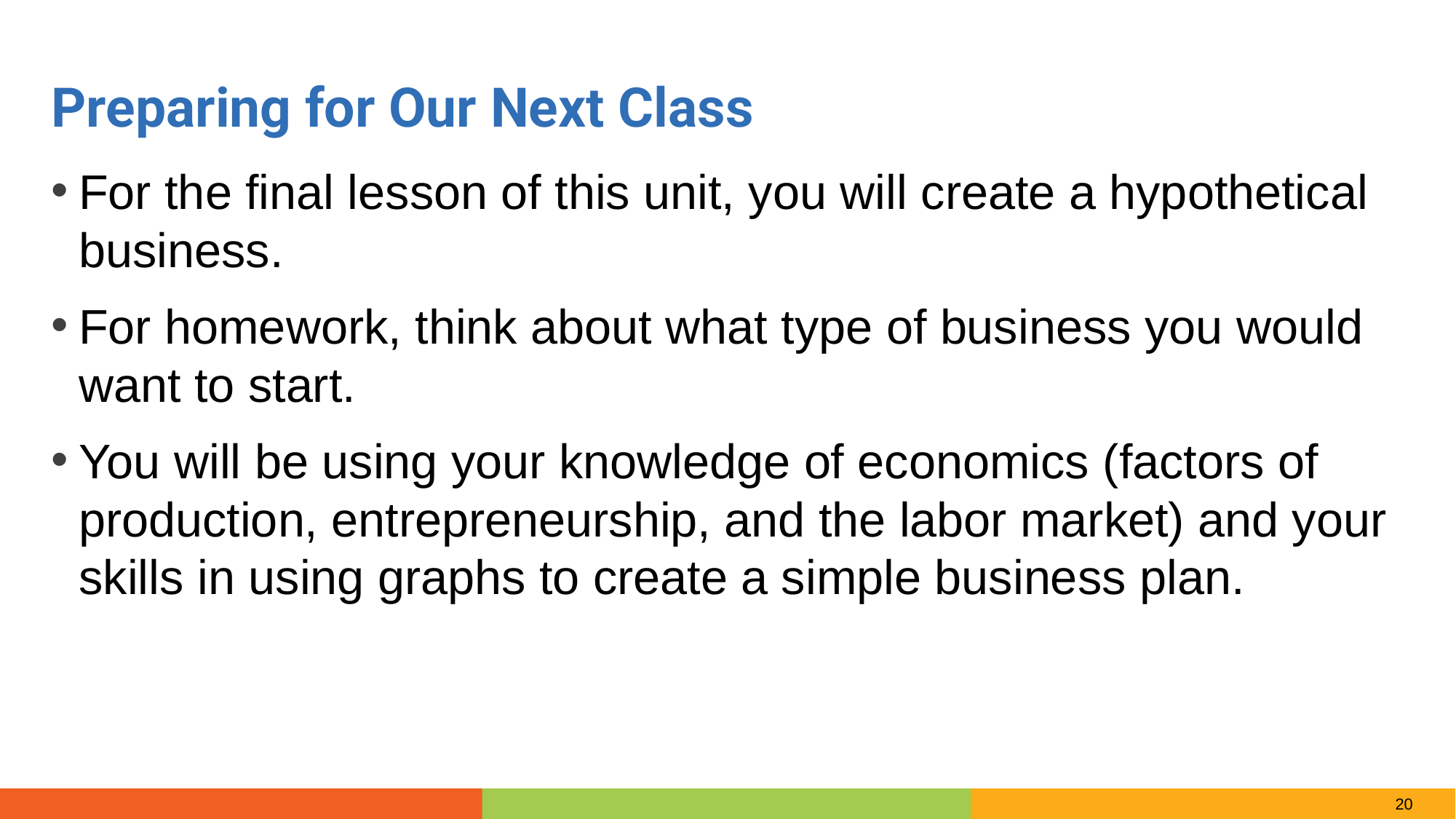

Preparing for Our Next Class
For the final lesson of this unit, you will create a hypothetical business.
For homework, think about what type of business you would want to start.
You will be using your knowledge of economics (factors of production, entrepreneurship, and the labor market) and your skills in using graphs to create a simple business plan.